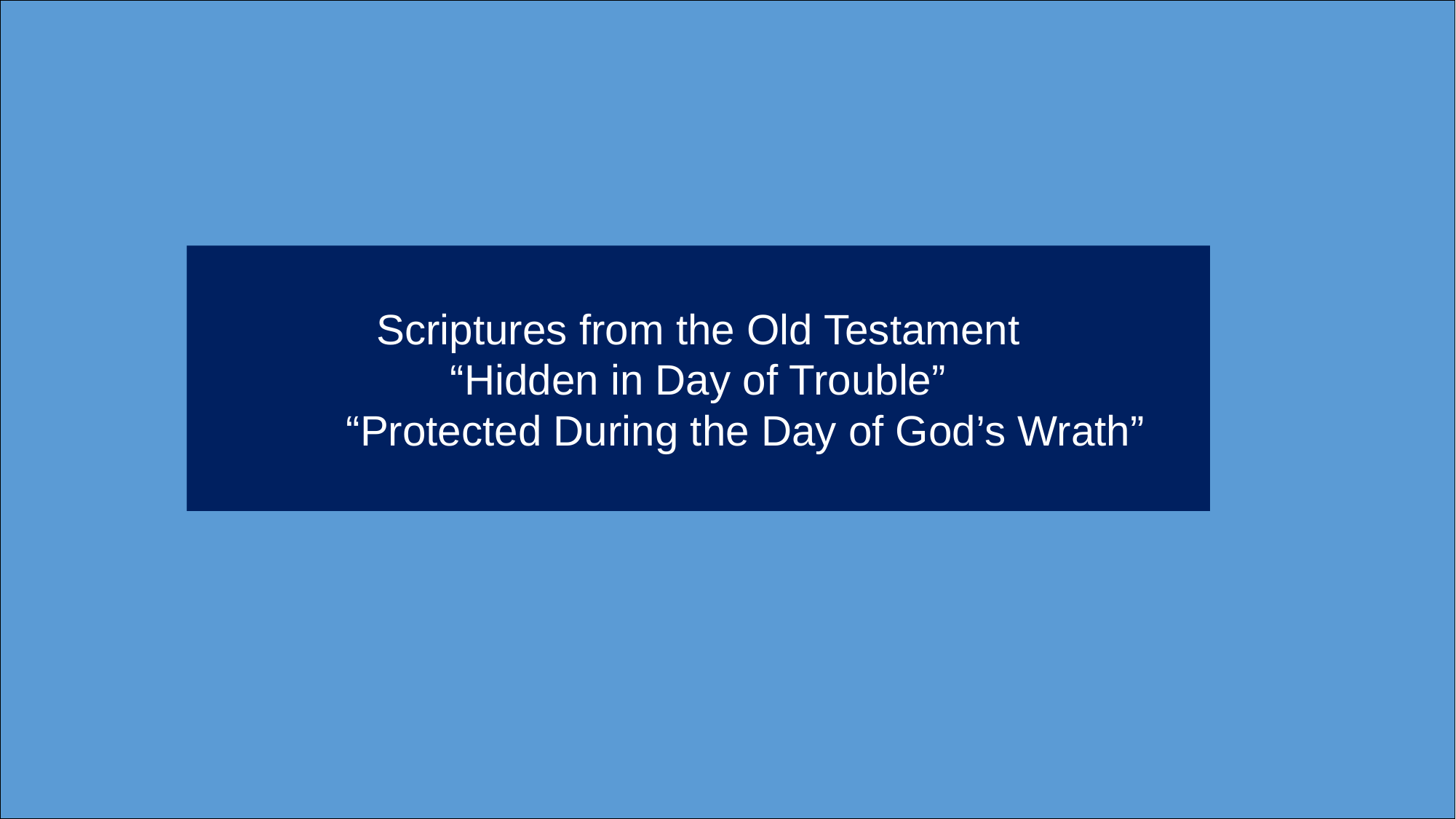

Scriptures from the Old Testament
“Hidden in Day of Trouble”
        “Protected During the Day of God’s Wrath”